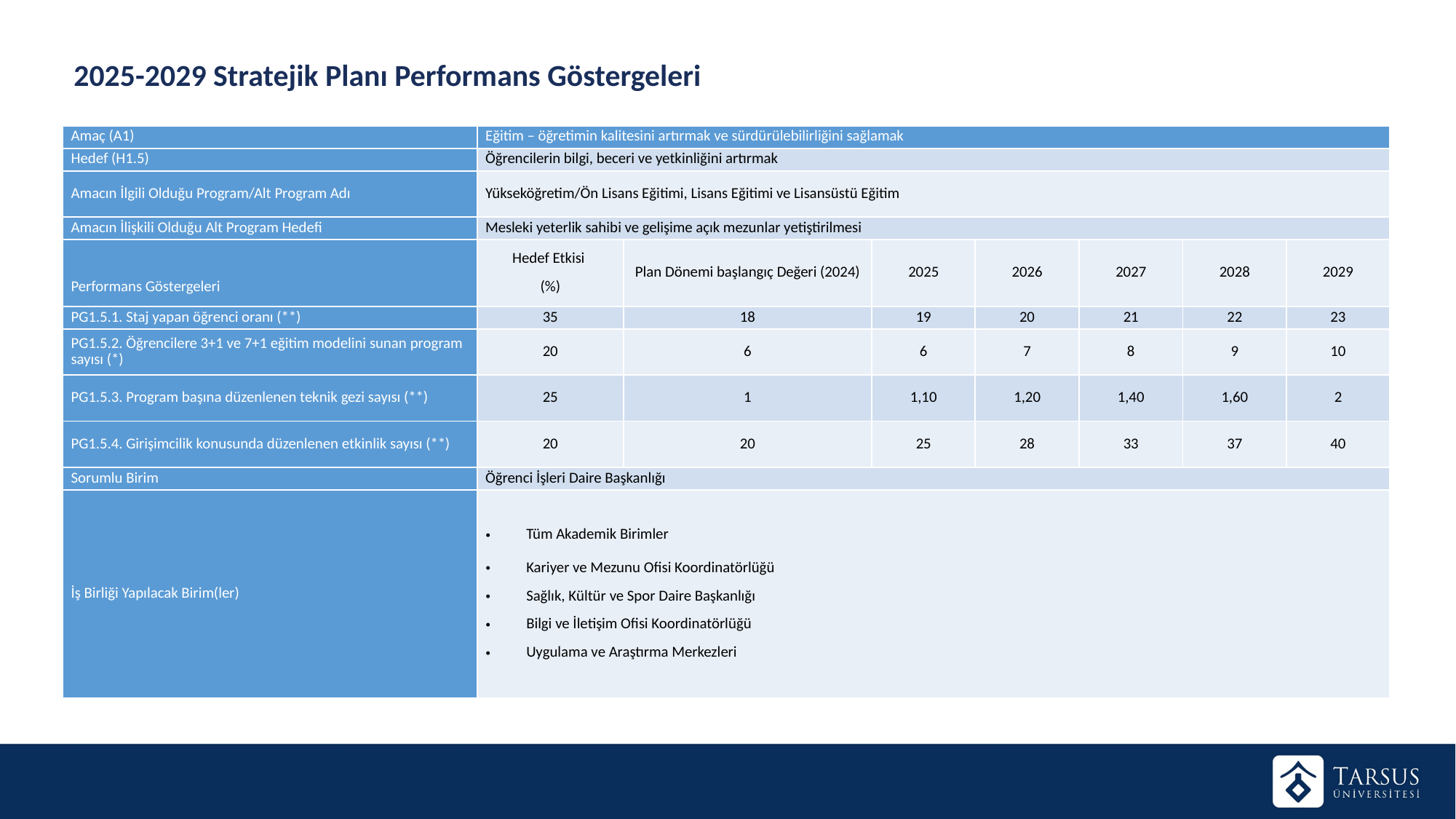

2025-2029 Stratejik Planı Performans Göstergeleri
| Amaç (A1) | Eğitim – öğretimin kalitesini artırmak ve sürdürülebilirliğini sağlamak |  |  |  |  |  |  |
| --- | --- | --- | --- | --- | --- | --- | --- |
| Hedef (H1.5) | Öğrencilerin bilgi, beceri ve yetkinliğini artırmak |  |  |  |  |  |  |
| Amacın İlgili Olduğu Program/Alt Program Adı | Yükseköğretim/Ön Lisans Eğitimi, Lisans Eğitimi ve Lisansüstü Eğitim |  |  |  |  |  |  |
| Amacın İlişkili Olduğu Alt Program Hedefi | Mesleki yeterlik sahibi ve gelişime açık mezunlar yetiştirilmesi |  |  |  |  |  |  |
| Performans Göstergeleri | Hedef Etkisi (%) | Plan Dönemi başlangıç Değeri (2024) | 2025 | 2026 | 2027 | 2028 | 2029 |
| PG1.5.1. Staj yapan öğrenci oranı (\*\*) | 35 | 18 | 19 | 20 | 21 | 22 | 23 |
| PG1.5.2. Öğrencilere 3+1 ve 7+1 eğitim modelini sunan program sayısı (\*) | 20 | 6 | 6 | 7 | 8 | 9 | 10 |
| PG1.5.3. Program başına düzenlenen teknik gezi sayısı (\*\*) | 25 | 1 | 1,10 | 1,20 | 1,40 | 1,60 | 2 |
| PG1.5.4. Girişimcilik konusunda düzenlenen etkinlik sayısı (\*\*) | 20 | 20 | 25 | 28 | 33 | 37 | 40 |
| Sorumlu Birim | Öğrenci İşleri Daire Başkanlığı |  |  |  |  |  |  |
| İş Birliği Yapılacak Birim(ler) | Tüm Akademik Birimler Kariyer ve Mezunu Ofisi Koordinatörlüğü Sağlık, Kültür ve Spor Daire Başkanlığı Bilgi ve İletişim Ofisi Koordinatörlüğü Uygulama ve Araştırma Merkezleri |  |  |  |  |  |  |